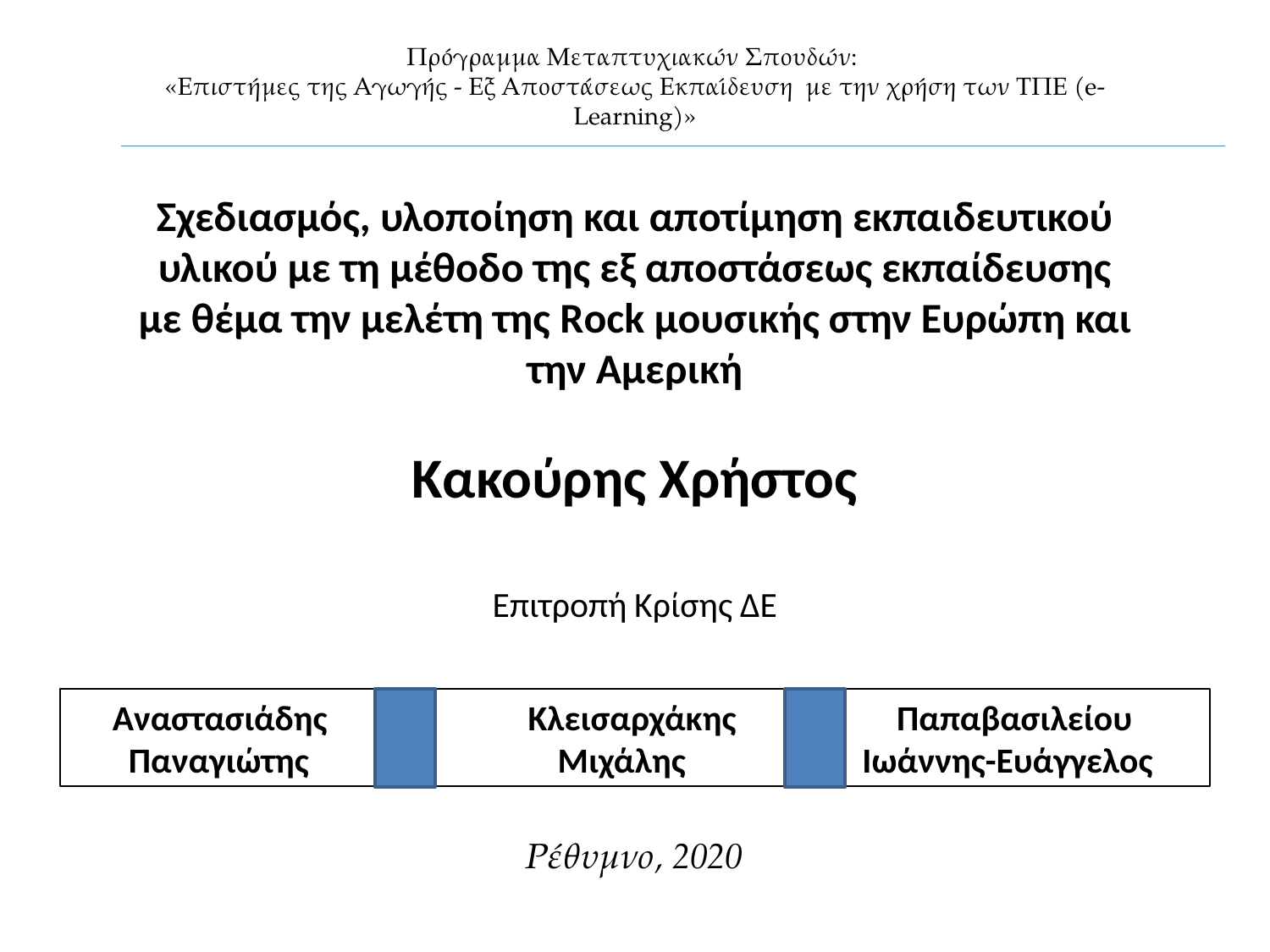

Πρόγραμμα Μεταπτυχιακών Σπουδών:
«Επιστήμες της Αγωγής - Εξ Αποστάσεως Εκπαίδευση  με την χρήση των ΤΠΕ (e-Learning)»
# Σχεδιασμός, υλοποίηση και αποτίμηση εκπαιδευτικού υλικού με τη μέθοδο της εξ αποστάσεως εκπαίδευσης με θέμα την μελέτη της Rock μουσικής στην Ευρώπη και την Αμερική
Κακούρης Χρήστος
Επιτροπή Κρίσης ΔΕ
     Αναστασιάδης                         Κλεισαρχάκης                    Παπαβασιλείου
       Παναγιώτης                               Μιχάλης                      Ιωάννης-Ευάγγελος

Ρέθυμνο, 2020